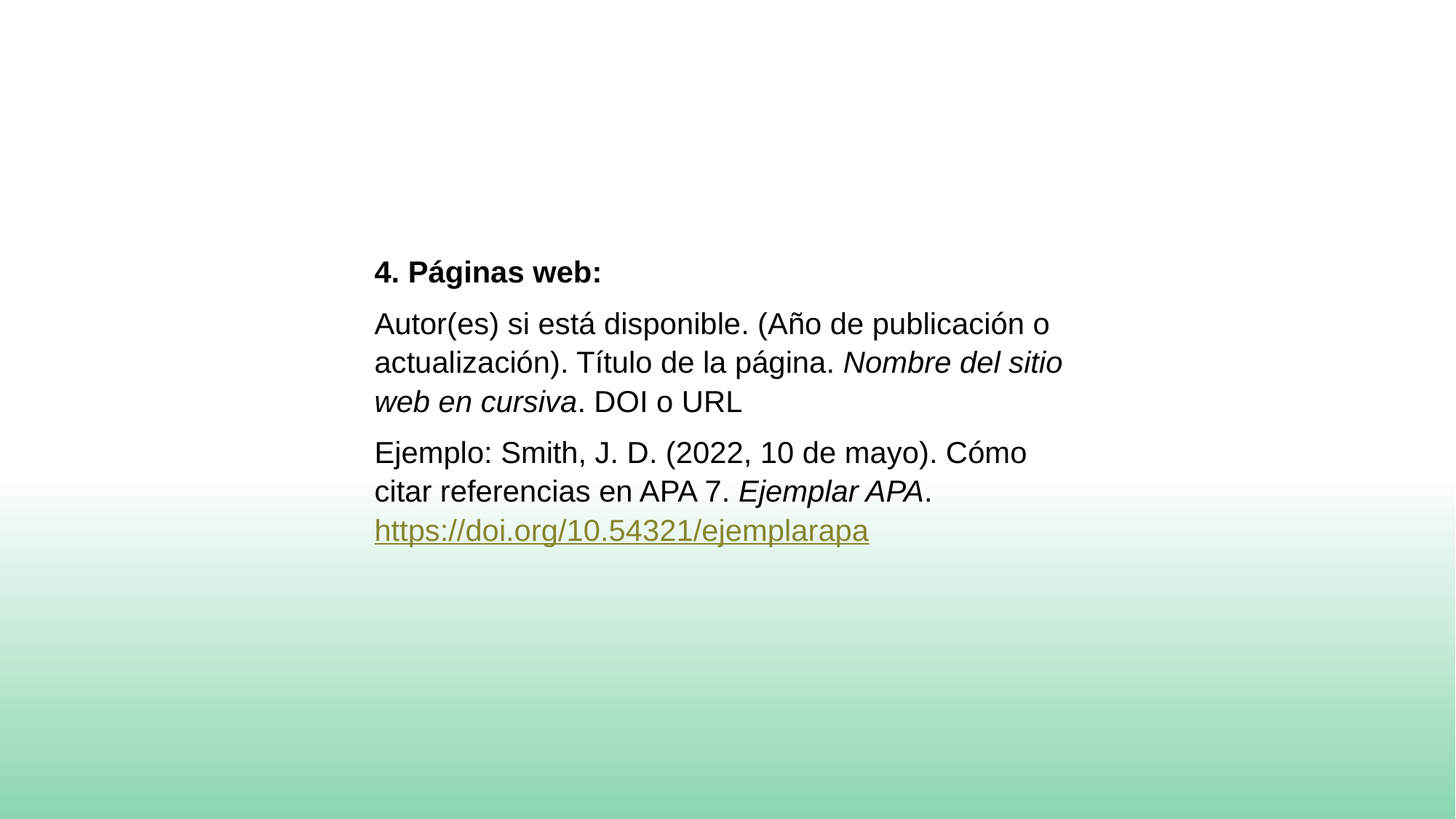

4. Páginas web:
Autor(es) si está disponible. (Año de publicación o actualización). Título de la página. Nombre del sitio web en cursiva. DOI o URL
Ejemplo: Smith, J. D. (2022, 10 de mayo). Cómo citar referencias en APA 7. Ejemplar APA. https://doi.org/10.54321/ejemplarapa